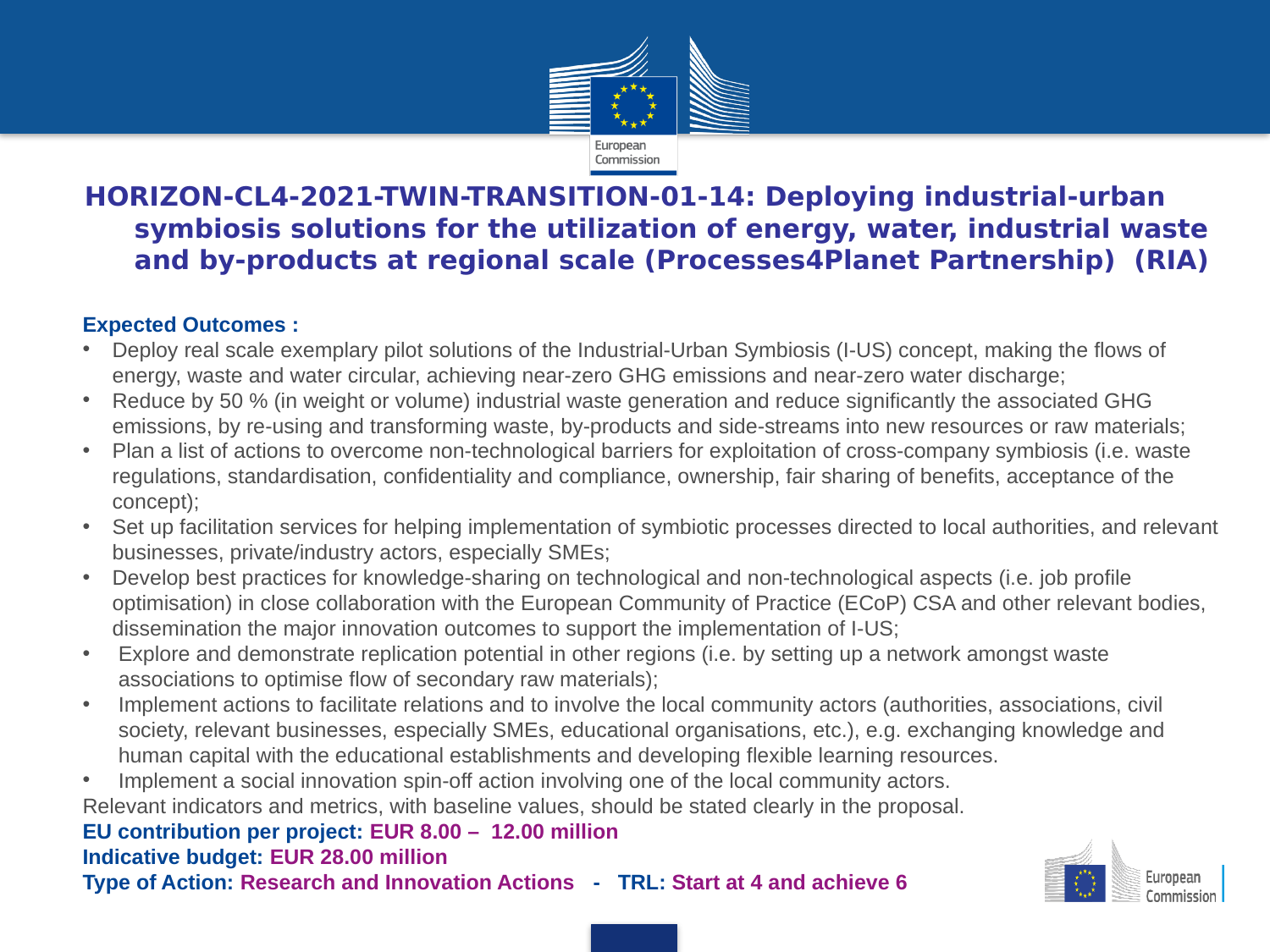

# HORIZON-CL4-2021-TWIN-TRANSITION-01-14: Deploying industrial-urban symbiosis solutions for the utilization of energy, water, industrial waste and by-products at regional scale (Processes4Planet Partnership)  (RIA)
Expected Outcomes :
Deploy real scale exemplary pilot solutions of the Industrial-Urban Symbiosis (I-US) concept, making the flows of energy, waste and water circular, achieving near-zero GHG emissions and near-zero water discharge;
Reduce by 50 % (in weight or volume) industrial waste generation and reduce significantly the associated GHG emissions, by re-using and transforming waste, by-products and side-streams into new resources or raw materials;
Plan a list of actions to overcome non-technological barriers for exploitation of cross-company symbiosis (i.e. waste regulations, standardisation, confidentiality and compliance, ownership, fair sharing of benefits, acceptance of the concept);
Set up facilitation services for helping implementation of symbiotic processes directed to local authorities, and relevant businesses, private/industry actors, especially SMEs;
Develop best practices for knowledge-sharing on technological and non-technological aspects (i.e. job profile optimisation) in close collaboration with the European Community of Practice (ECoP) CSA and other relevant bodies, dissemination the major innovation outcomes to support the implementation of I-US;
Explore and demonstrate replication potential in other regions (i.e. by setting up a network amongst waste associations to optimise flow of secondary raw materials);
Implement actions to facilitate relations and to involve the local community actors (authorities, associations, civil society, relevant businesses, especially SMEs, educational organisations, etc.), e.g. exchanging knowledge and human capital with the educational establishments and developing flexible learning resources.
Implement a social innovation spin-off action involving one of the local community actors.
Relevant indicators and metrics, with baseline values, should be stated clearly in the proposal.
EU contribution per project: EUR 8.00 –  12.00 million
Indicative budget: EUR 28.00 million
Type of Action: Research and Innovation Actions   -   TRL: Start at 4 and achieve 6